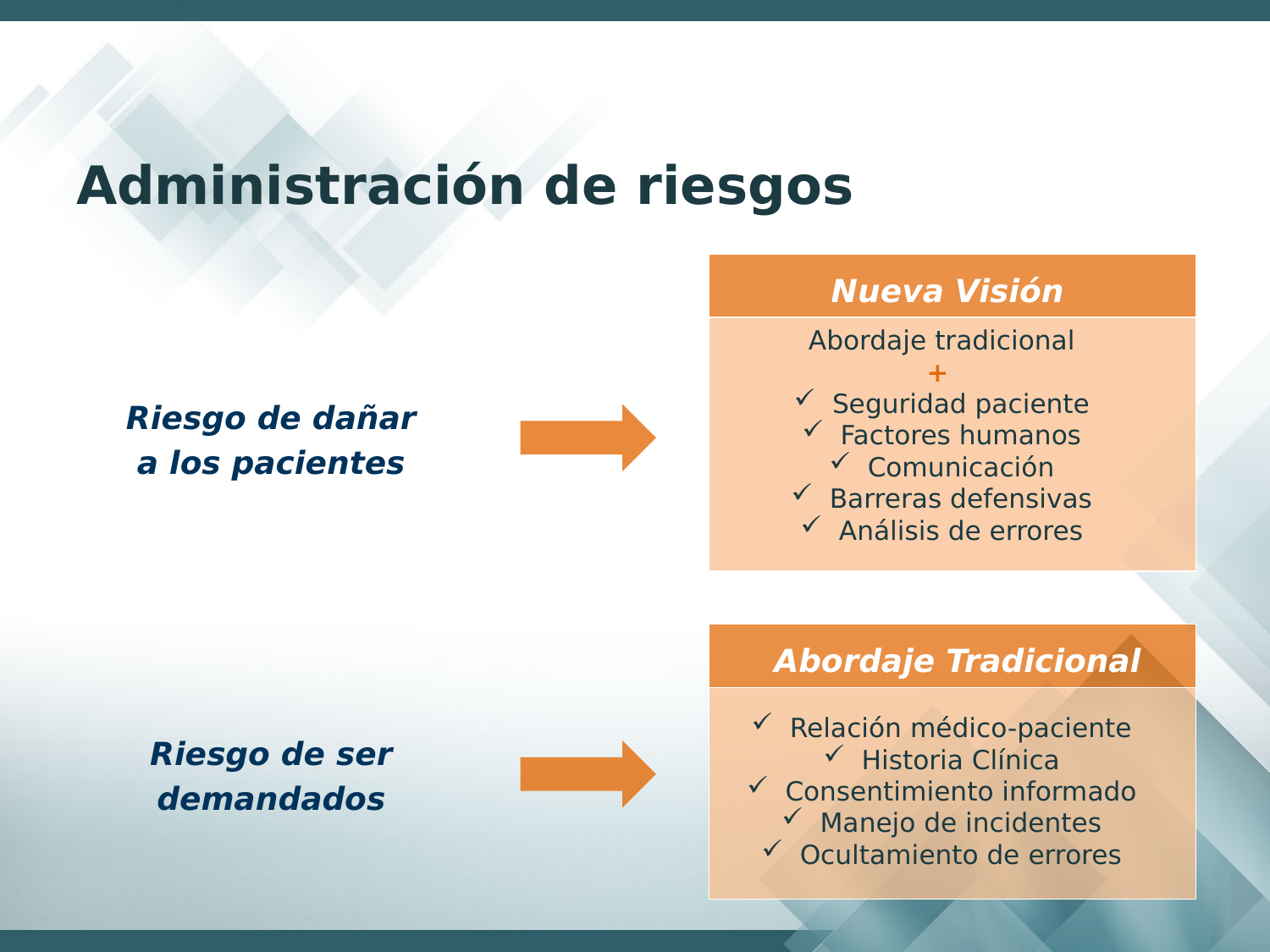

Administración de riesgos

Nueva Visión
Abordaje tradicional
+
 Seguridad paciente
 Factores humanos
 Comunicación
 Barreras defensivas
 Análisis de errores
Riesgo de dañar
a los pacientes

Abordaje Tradicional
 Relación médico-paciente
 Historia Clínica
 Consentimiento informado
 Manejo de incidentes
 Ocultamiento de errores
Riesgo de ser
demandados